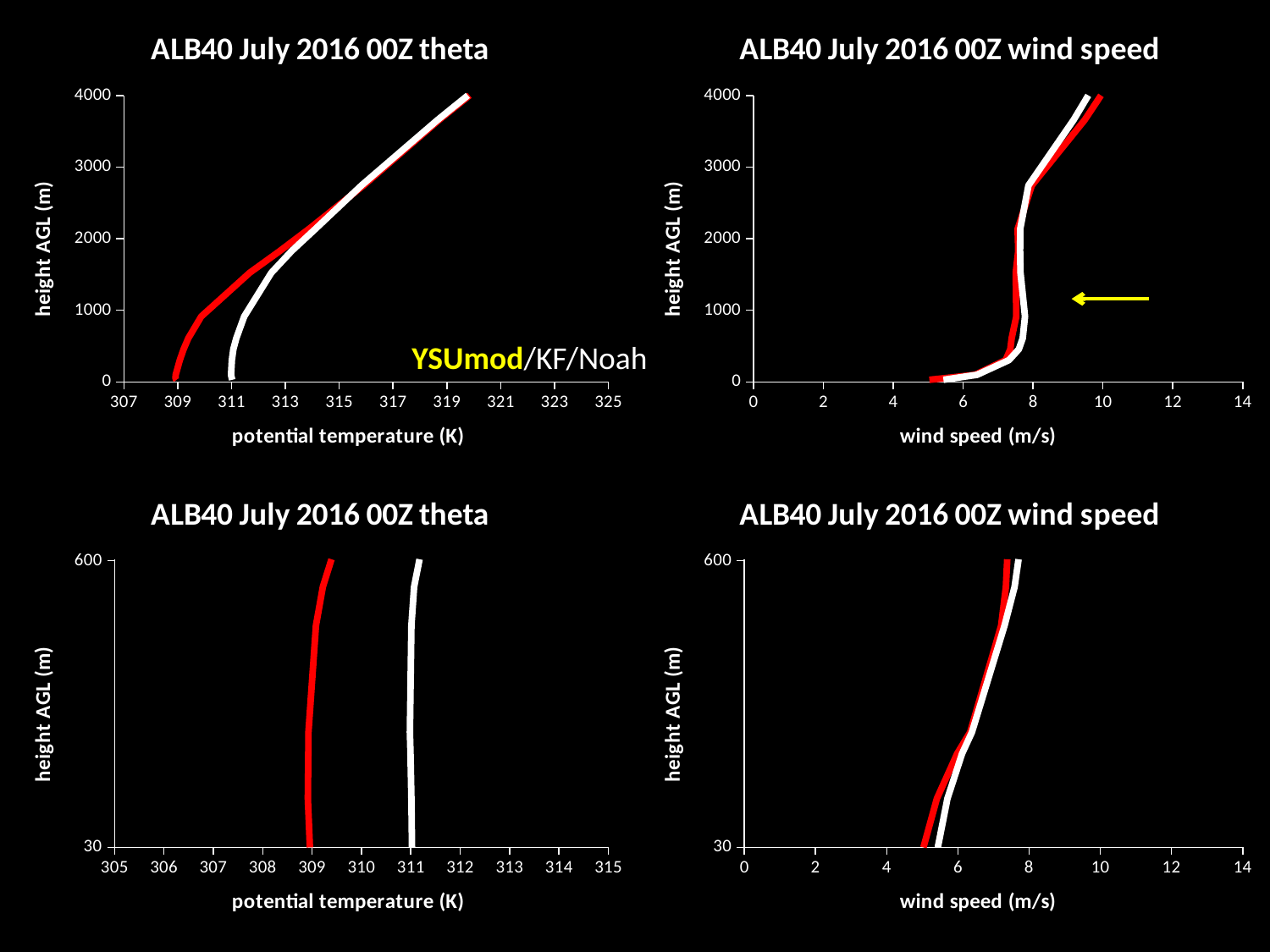

### Chart: ALB40 July 2016 00Z theta

| Category | otheta | ftheta |
|---|---|---|

### Chart: ALB40 July 2016 00Z wind speed

| Category | omeanw | fmeanw |
|---|---|---|
YSUmod/KF/Noah

### Chart: ALB40 July 2016 00Z theta

| Category | otheta | ftheta |
|---|---|---|

### Chart: ALB40 July 2016 00Z wind speed

| Category | omeanw | fmeanw |
|---|---|---|